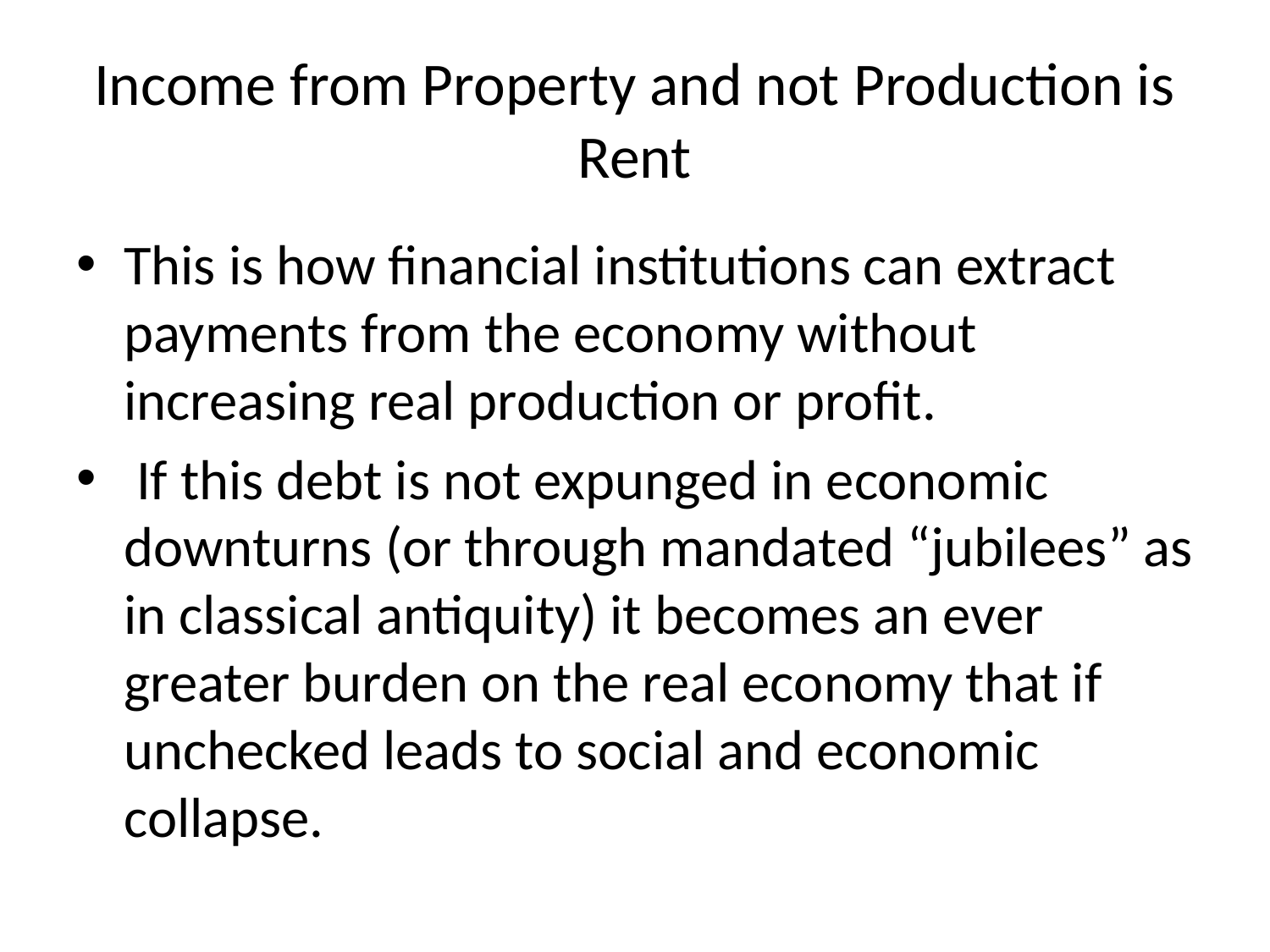

# Income from Property and not Production is Rent
This is how financial institutions can extract payments from the economy without increasing real production or profit.
 If this debt is not expunged in economic downturns (or through mandated “jubilees” as in classical antiquity) it becomes an ever greater burden on the real economy that if unchecked leads to social and economic collapse.